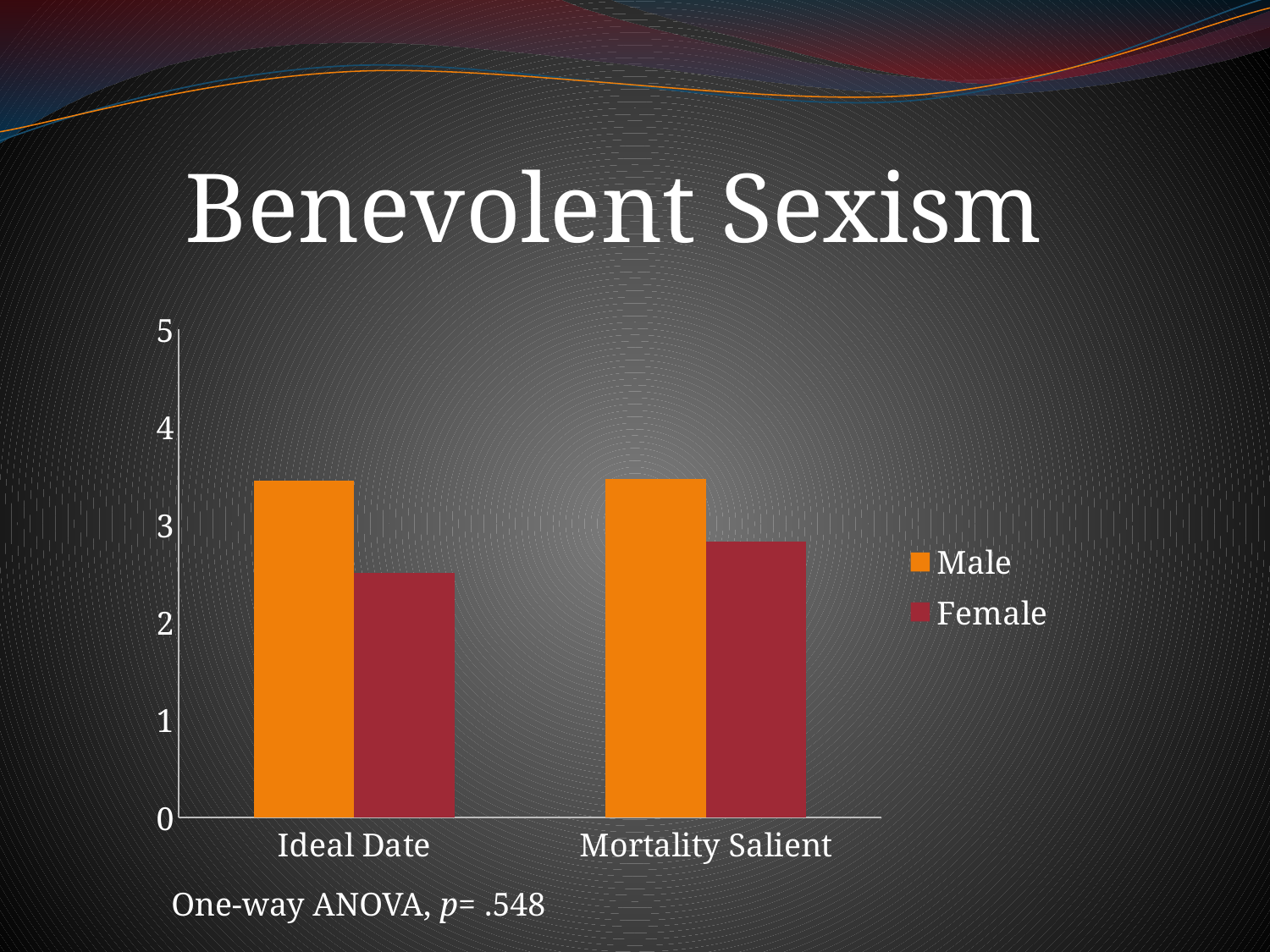

# Benevolent Sexism

### Chart

| Category | Male | Female |
|---|---|---|
| Ideal Date | 3.4499999999999997 | 2.51 |
| Mortality Salient | 3.4699999999999998 | 2.8299999999999987 |
One-way ANOVA, p= .548